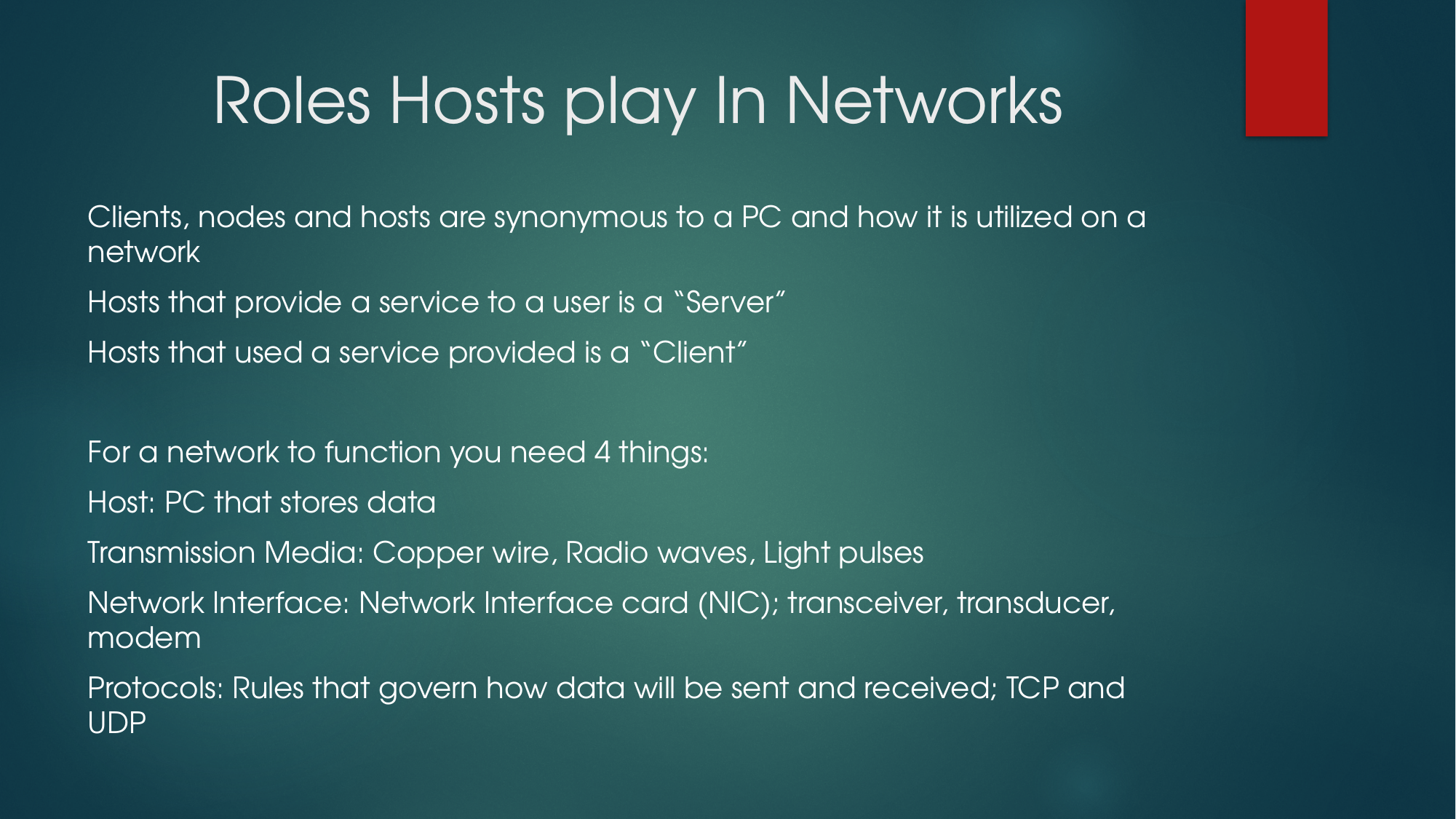

# Roles Hosts play In Networks
Clients, nodes and hosts are synonymous to a PC and how it is utilized on a network
Hosts that provide a service to a user is a “Server”
Hosts that used a service provided is a “Client”

For a network to function you need 4 things:
Host: PC that stores data
Transmission Media: Copper wire, Radio waves, Light pulses
Network Interface: Network Interface card (NIC); transceiver, transducer, modem
Protocols: Rules that govern how data will be sent and received; TCP and UDP